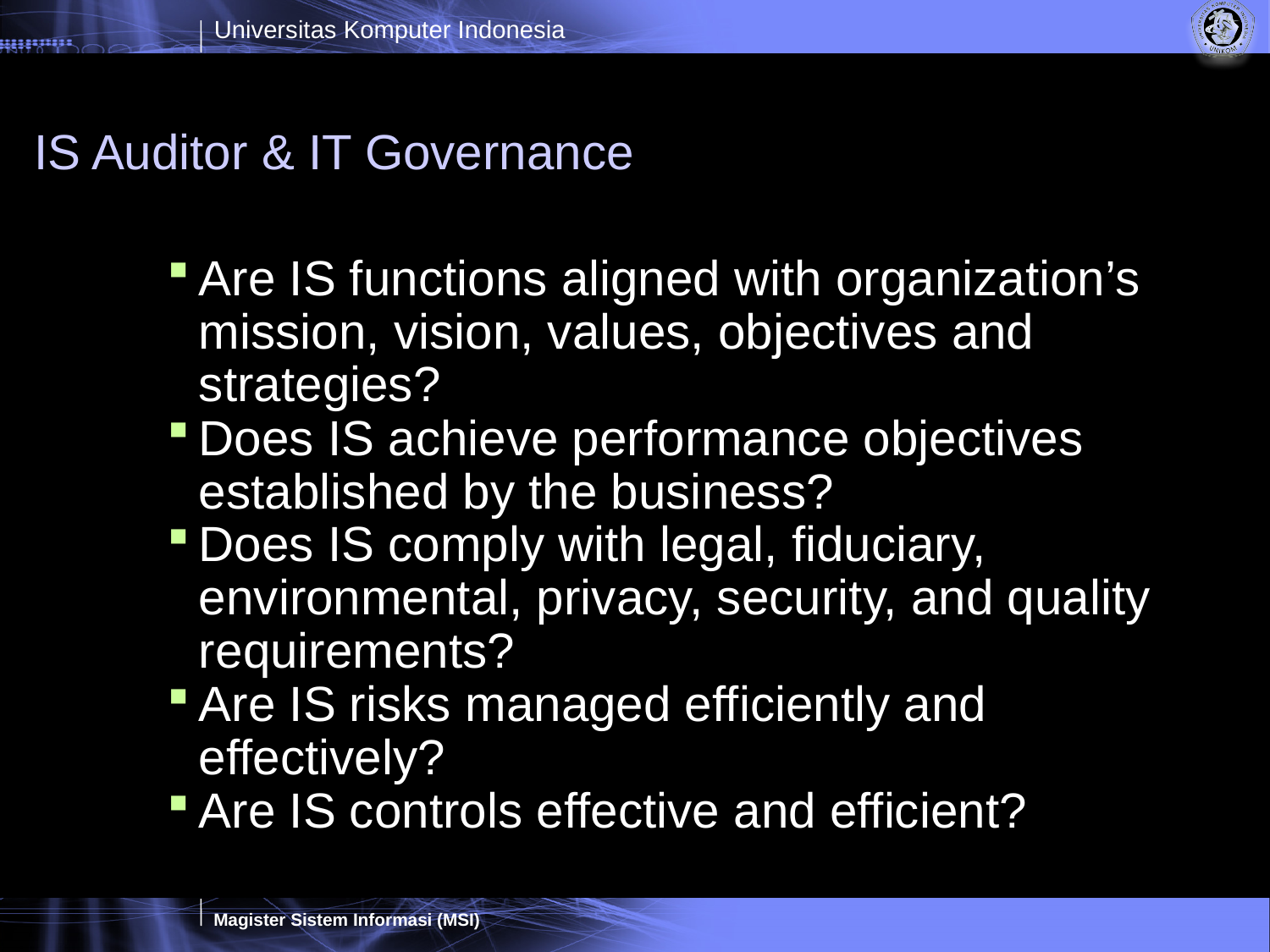

# IS Auditor & IT Governance
Are IS functions aligned with organization’s mission, vision, values, objectives and strategies?
Does IS achieve performance objectives established by the business?
Does IS comply with legal, fiduciary, environmental, privacy, security, and quality requirements?
Are IS risks managed efficiently and effectively?
Are IS controls effective and efficient?